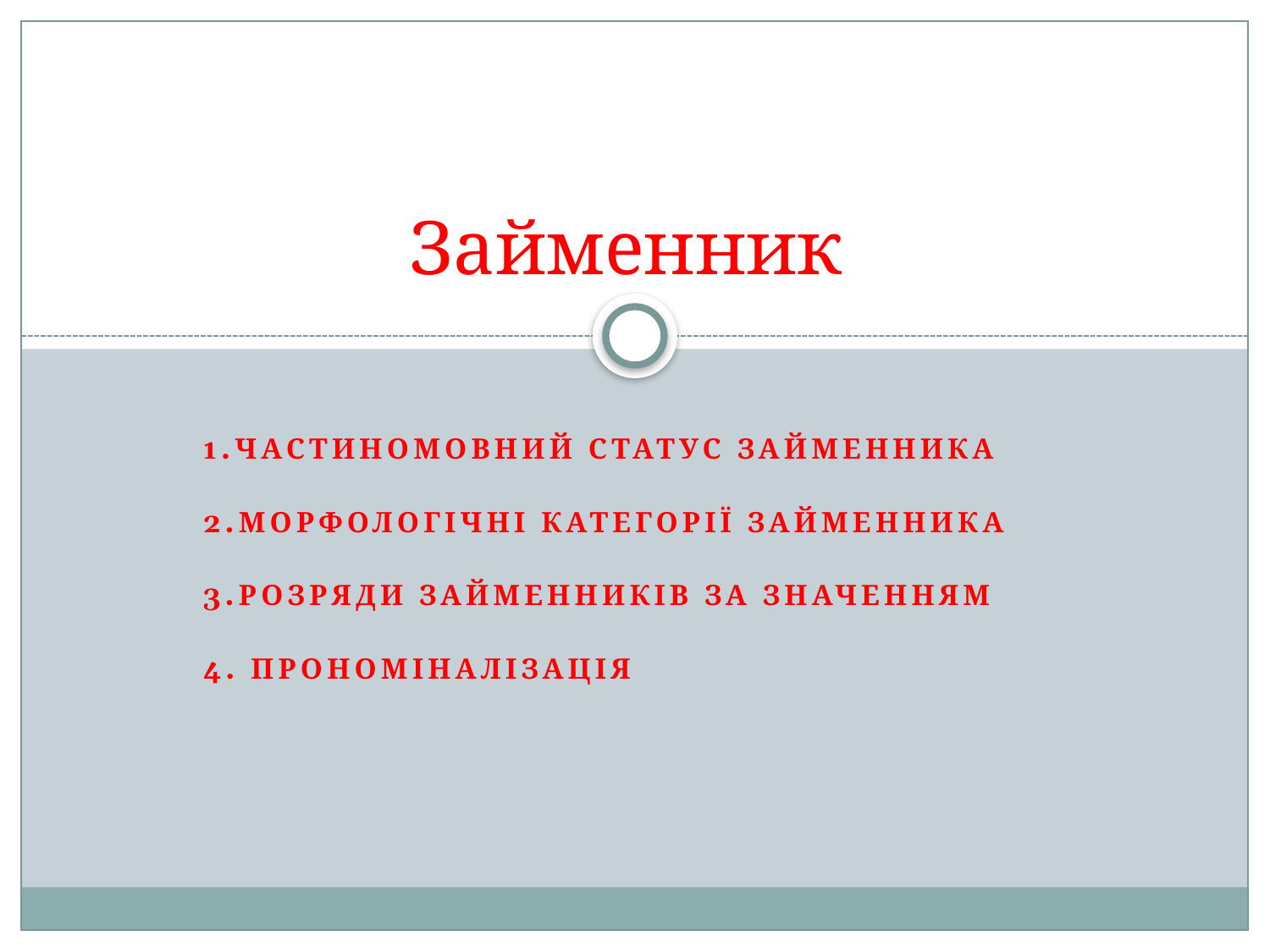

# Займенник
1.Частиномовний статус займенника
2.Морфологічні категорії займенника
3.Розряди займенників за значенням
4. Прономіналізація